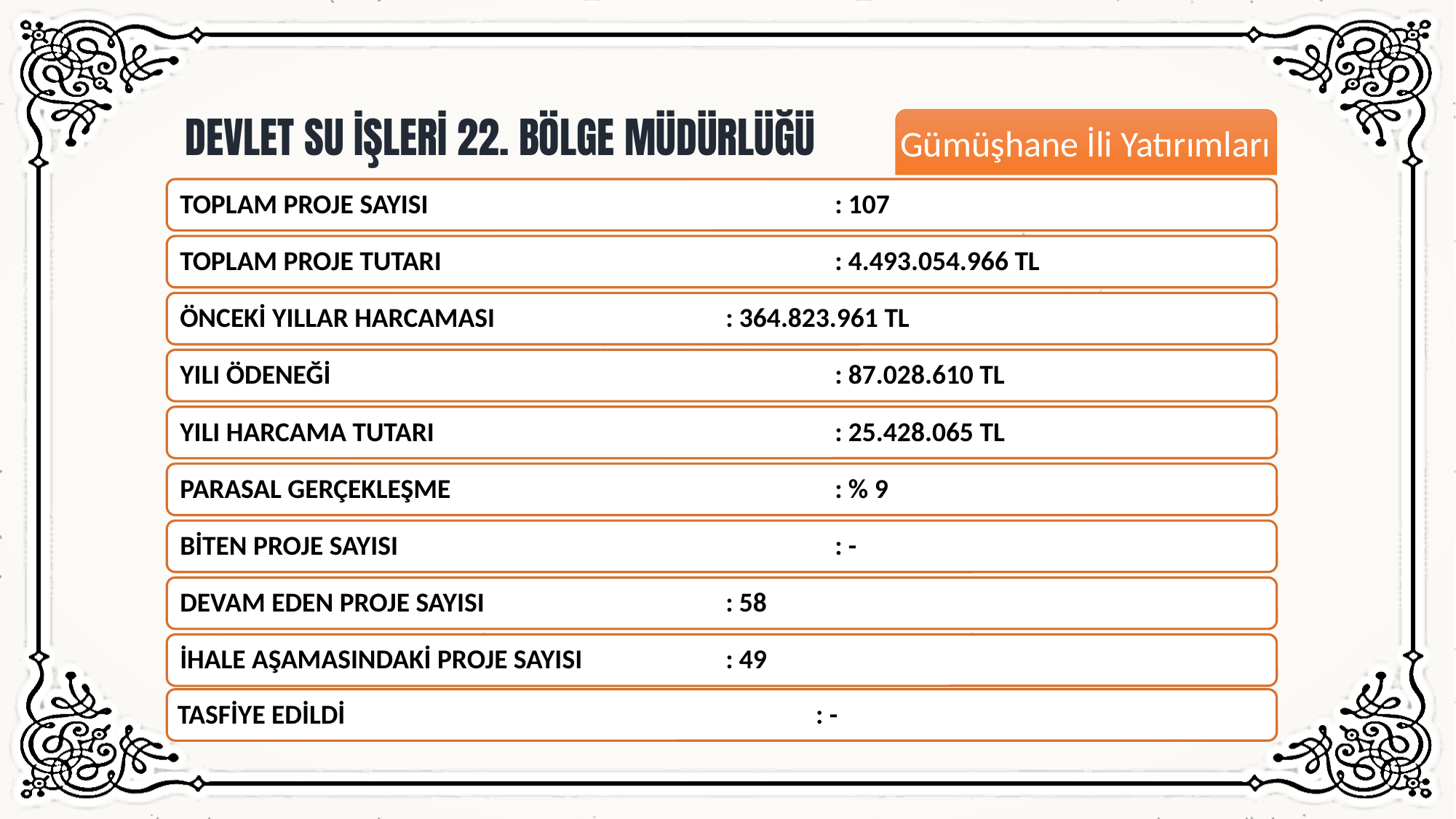

DEVLET SU İŞLERİ 22. BÖLGE MÜDÜRLÜĞÜ

Gümüşhane İli Yatırımları
TOPLAM PROJE SAYISI				: 107
TOPLAM PROJE TUTARI				: 4.493.054.966 TL
ÖNCEKİ YILLAR HARCAMASI			: 364.823.961 TL
YILI ÖDENEĞİ					: 87.028.610 TL
YILI HARCAMA TUTARI				: 25.428.065 TL
PARASAL GERÇEKLEŞME				: % 9
BİTEN PROJE SAYISI				: -
DEVAM EDEN PROJE SAYISI			: 58
İHALE AŞAMASINDAKİ PROJE SAYISI		: 49

TASFİYE EDİLDİ				               : -